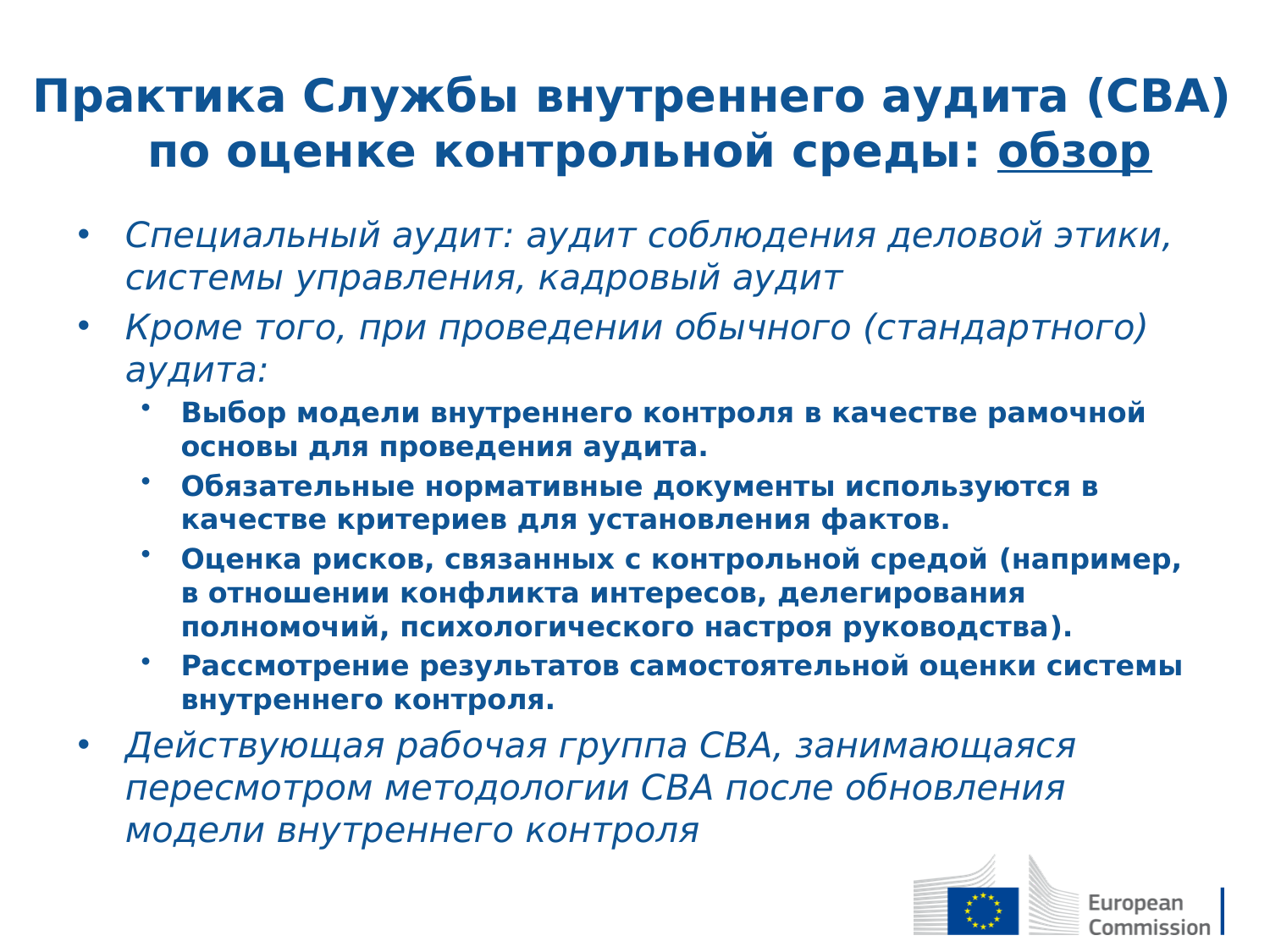

# Практика Службы внутреннего аудита (СВА) по оценке контрольной среды: обзор
Специальный аудит: аудит соблюдения деловой этики, системы управления, кадровый аудит
Кроме того, при проведении обычного (стандартного) аудита:
Выбор модели внутреннего контроля в качестве рамочной основы для проведения аудита.
Обязательные нормативные документы используются в качестве критериев для установления фактов.
Оценка рисков, связанных с контрольной средой (например, в отношении конфликта интересов, делегирования полномочий, психологического настроя руководства).
Рассмотрение результатов самостоятельной оценки системы внутреннего контроля.
Действующая рабочая группа СВА, занимающаяся пересмотром методологии СВА после обновления модели внутреннего контроля